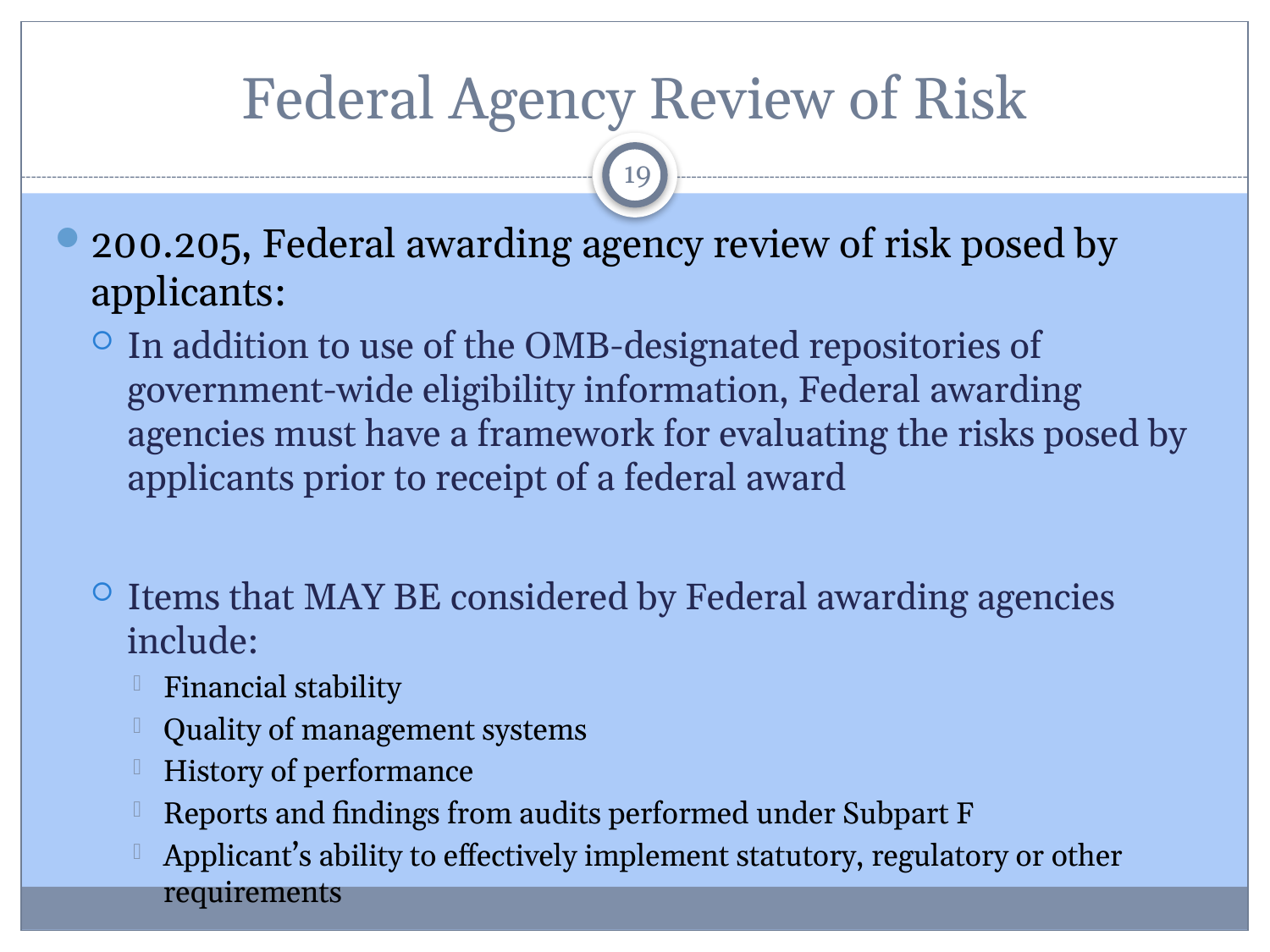

# Federal Agency Review of Risk
19
200.205, Federal awarding agency review of risk posed by applicants:
In addition to use of the OMB-designated repositories of government-wide eligibility information, Federal awarding agencies must have a framework for evaluating the risks posed by applicants prior to receipt of a federal award

Items that MAY BE considered by Federal awarding agencies include:
Financial stability
Quality of management systems
History of performance
Reports and findings from audits performed under Subpart F
Applicant’s ability to effectively implement statutory, regulatory or other requirements